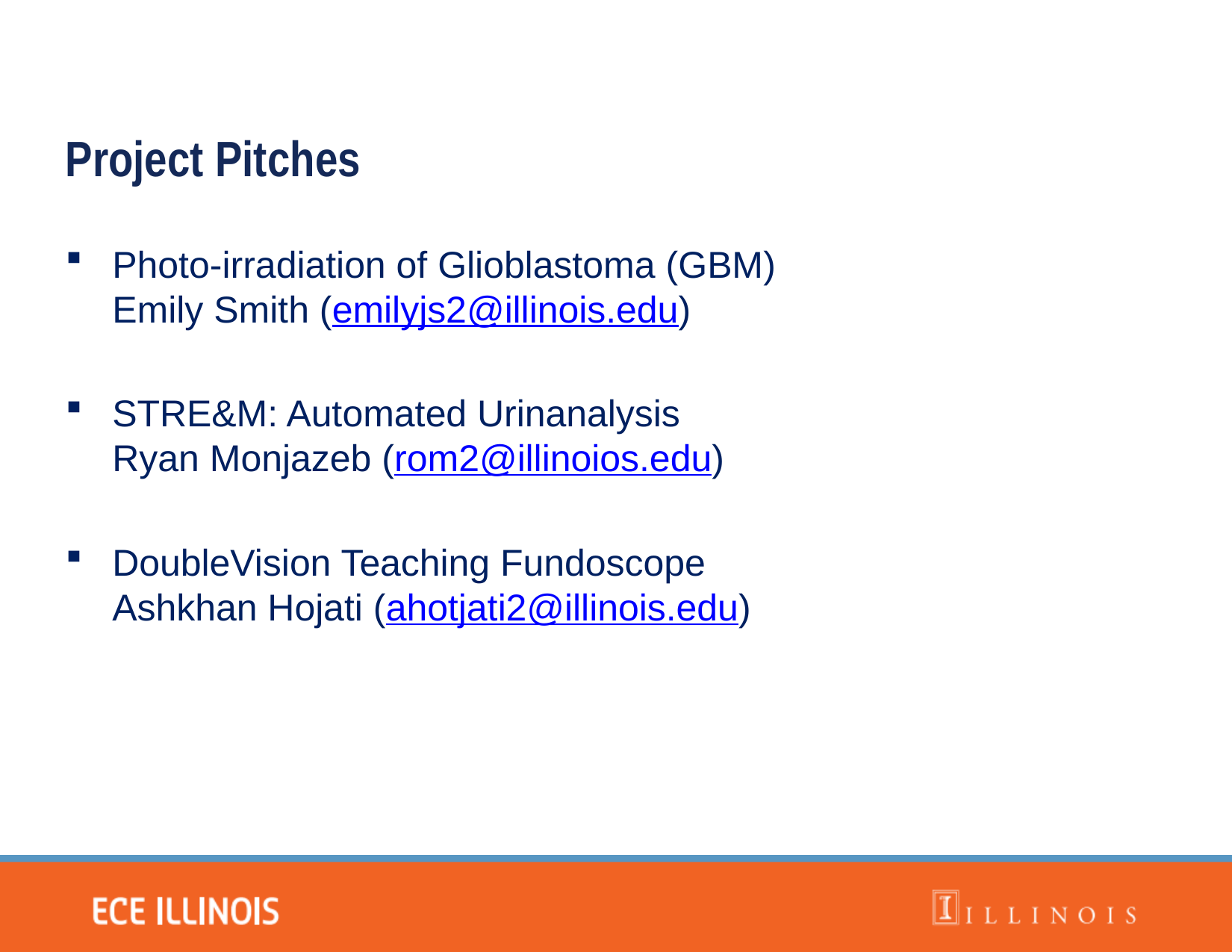

Project Pitches
Photo-irradiation of Glioblastoma (GBM)
Emily Smith (emilyjs2@illinois.edu)

STRE&M: Automated Urinanalysis
Ryan Monjazeb (rom2@illinoios.edu)

DoubleVision Teaching Fundoscope
Ashkhan Hojati (ahotjati2@illinois.edu)